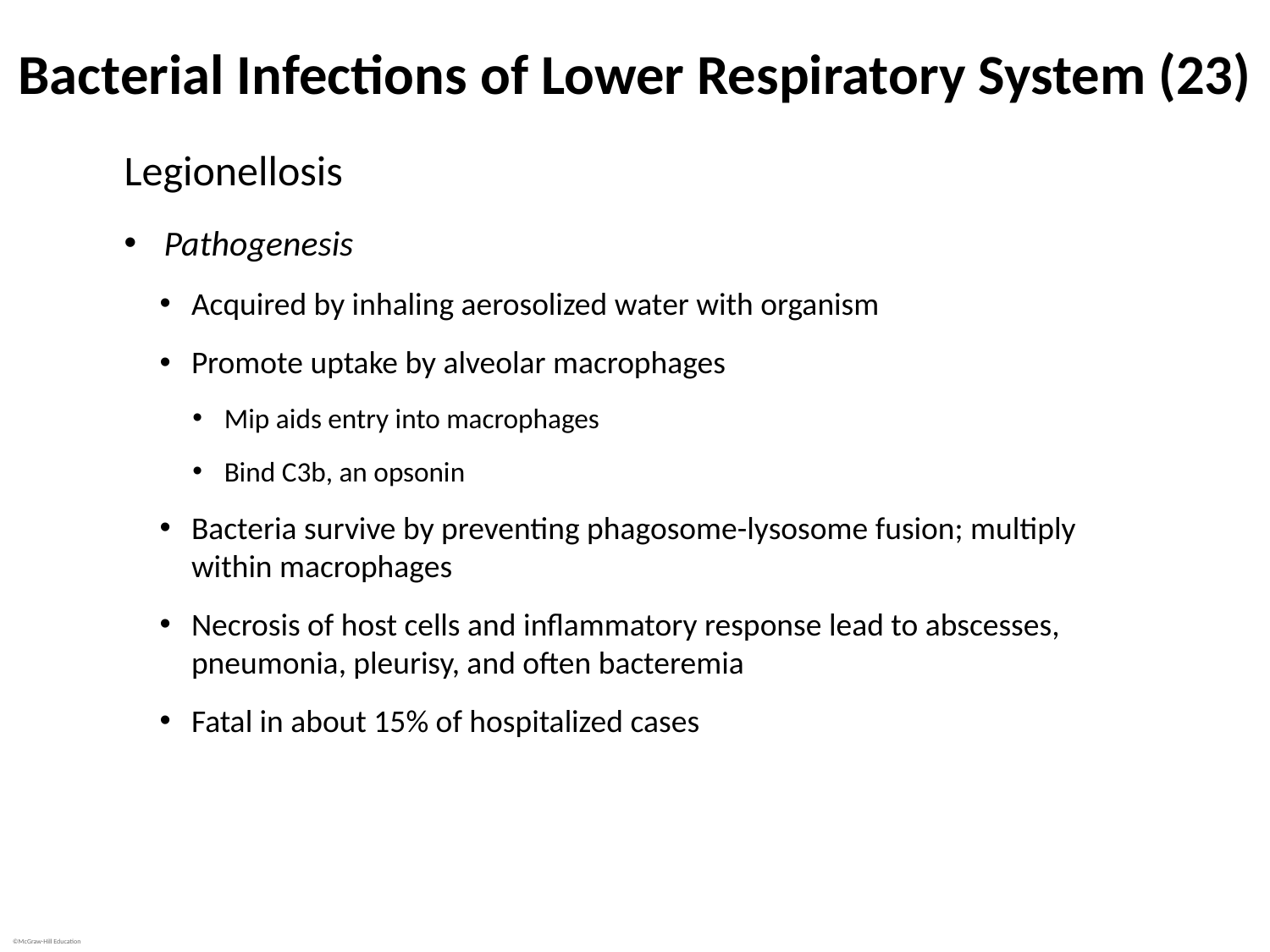

# Bacterial Infections of Lower Respiratory System (23)
Legionellosis
Pathogenesis
Acquired by inhaling aerosolized water with organism
Promote uptake by alveolar macrophages
Mip aids entry into macrophages
Bind C3b, an opsonin
Bacteria survive by preventing phagosome-lysosome fusion; multiply within macrophages
Necrosis of host cells and inflammatory response lead to abscesses, pneumonia, pleurisy, and often bacteremia
Fatal in about 15% of hospitalized cases